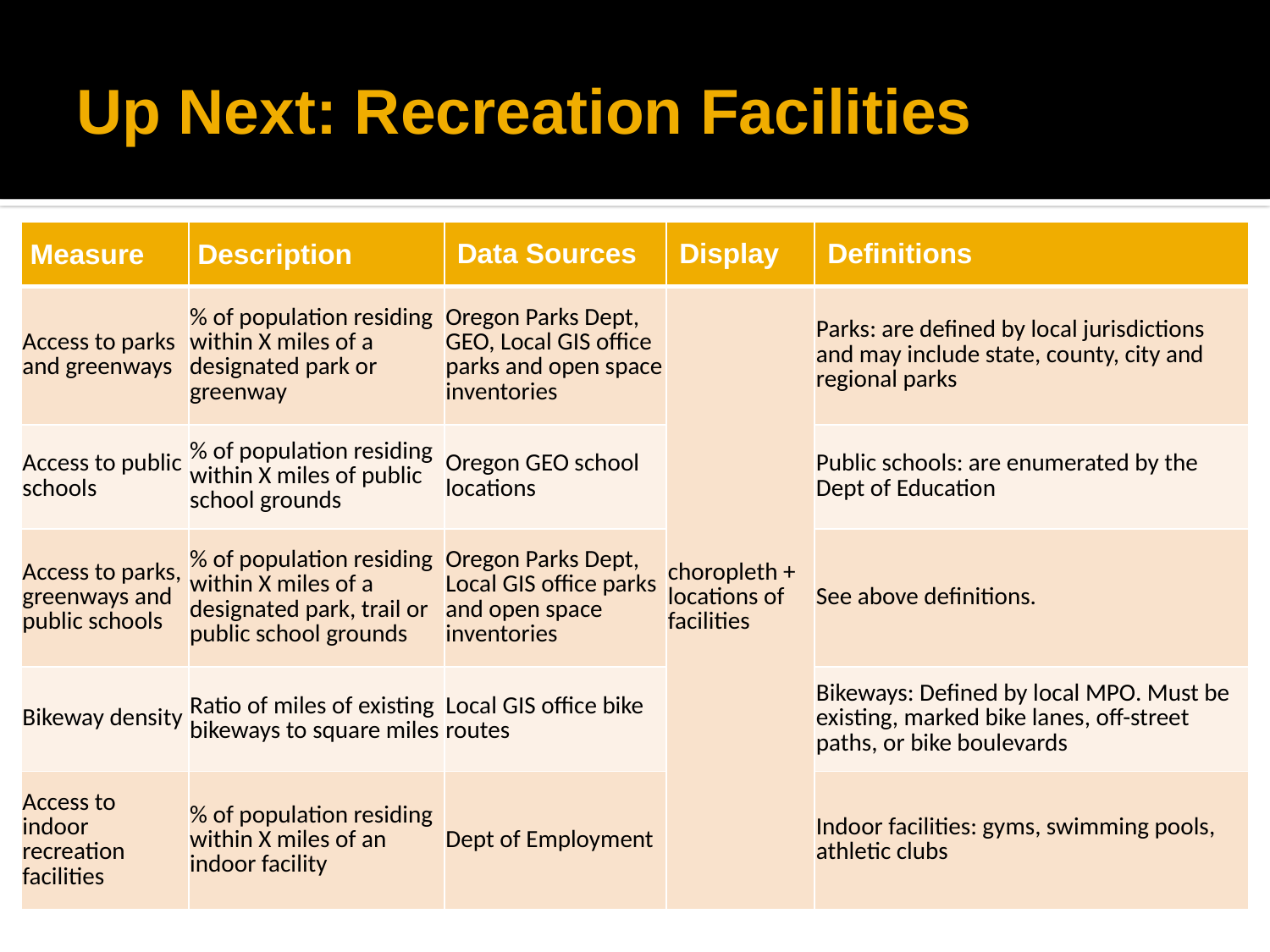

# Up Next: Recreation Facilities
| Measure | Description | Data Sources | Display | Definitions |
| --- | --- | --- | --- | --- |
| Access to parks and greenways | % of population residing within X miles of a designated park or greenway | Oregon Parks Dept, GEO, Local GIS office parks and open space inventories | choropleth + locations of facilities | Parks: are defined by local jurisdictions and may include state, county, city and regional parks |
| Access to public schools | % of population residing within X miles of public school grounds | Oregon GEO school locations |  | Public schools: are enumerated by the Dept of Education |
| Access to parks, greenways and public schools | % of population residing within X miles of a designated park, trail or public school grounds | Oregon Parks Dept, Local GIS office parks and open space inventories |  | See above definitions. |
| Bikeway density | Ratio of miles of existing bikeways to square miles | Local GIS office bike routes |  | Bikeways: Defined by local MPO. Must be existing, marked bike lanes, off-street paths, or bike boulevards |
| Access to indoor recreation facilities | % of population residing within X miles of an indoor facility | Dept of Employment |  | Indoor facilities: gyms, swimming pools, athletic clubs |